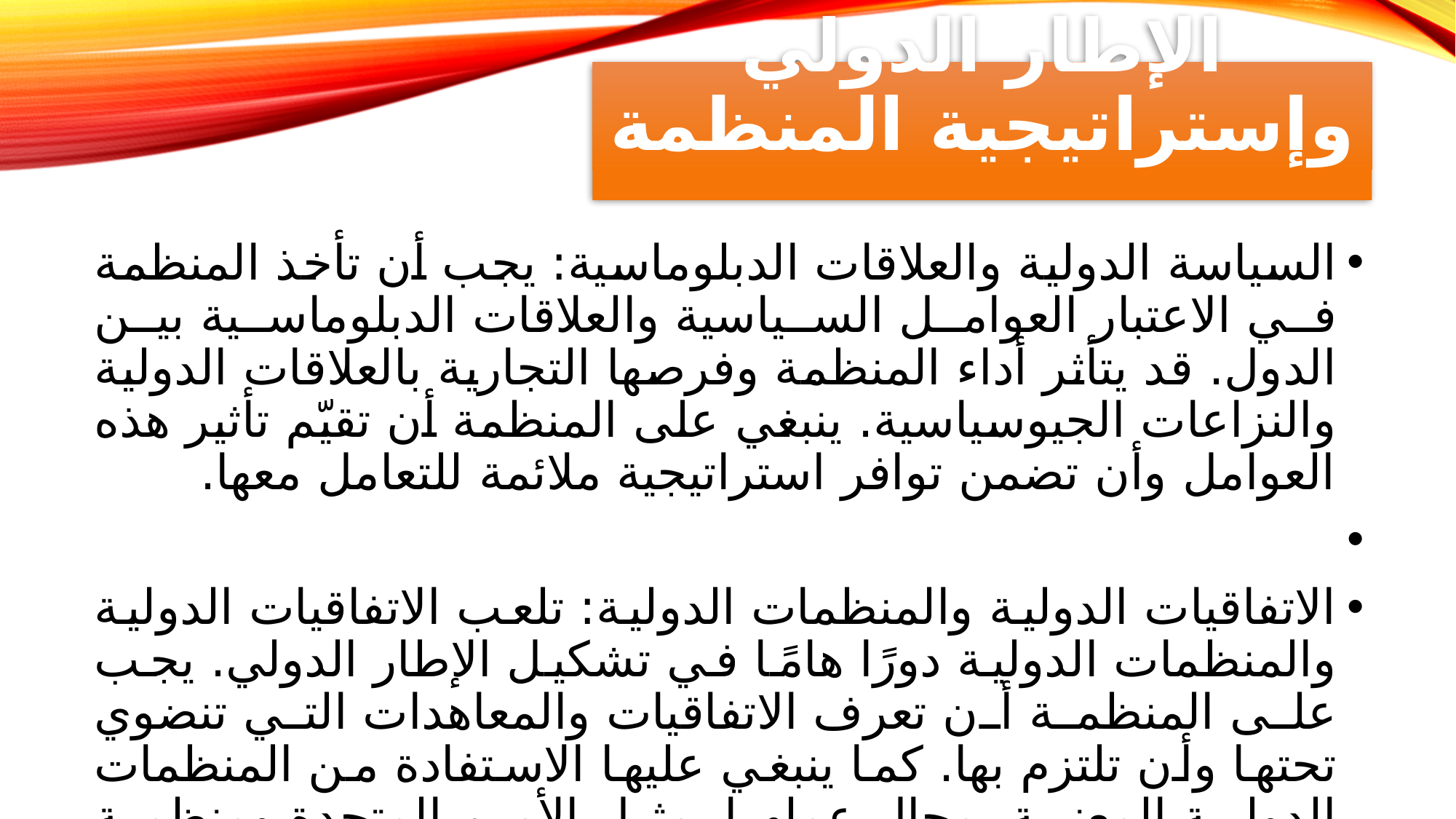

# الإطار الدولي وإستراتيجية المنظمة
السياسة الدولية والعلاقات الدبلوماسية: يجب أن تأخذ المنظمة في الاعتبار العوامل السياسية والعلاقات الدبلوماسية بين الدول. قد يتأثر أداء المنظمة وفرصها التجارية بالعلاقات الدولية والنزاعات الجيوسياسية. ينبغي على المنظمة أن تقيّم تأثير هذه العوامل وأن تضمن توافر استراتيجية ملائمة للتعامل معها.

الاتفاقيات الدولية والمنظمات الدولية: تلعب الاتفاقيات الدولية والمنظمات الدولية دورًا هامًا في تشكيل الإطار الدولي. يجب على المنظمة أن تعرف الاتفاقيات والمعاهدات التي تنضوي تحتها وأن تلتزم بها. كما ينبغي عليها الاستفادة من المنظمات الدولية المعنية بمجال عملها، مثل الأمم المتحدة ومنظمة التجارة العالمية، في تطوير استراتيجيتها.